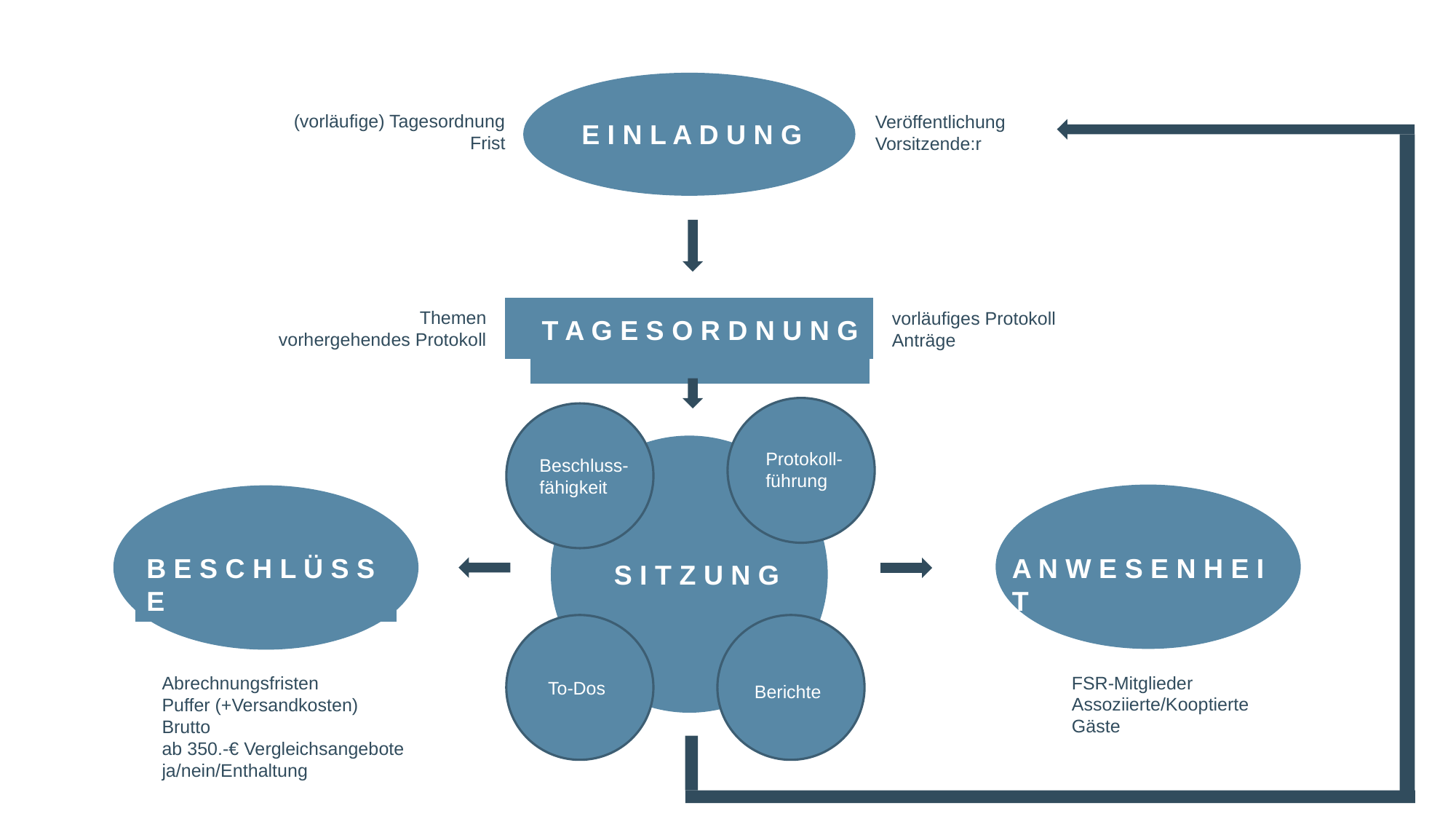

(vorläufige) Tagesordnung
Frist
Veröffentlichung
Vorsitzende:r
E I N L A D U N G

Themen
vorhergehendes Protokoll
vorläufiges Protokoll
Anträge
T A G E S O R D N U N G

Protokoll-
führung
Beschluss-
fähigkeit

B E S C H L Ü S S E
A N W E S E N H E I T
S I T Z U N G

FSR-Mitglieder
Assoziierte/Kooptierte
Gäste
Abrechnungsfristen
Puffer (+Versandkosten)
Brutto
ab 350.-€ Vergleichsangebote
ja/nein/Enthaltung
To-Dos
Berichte